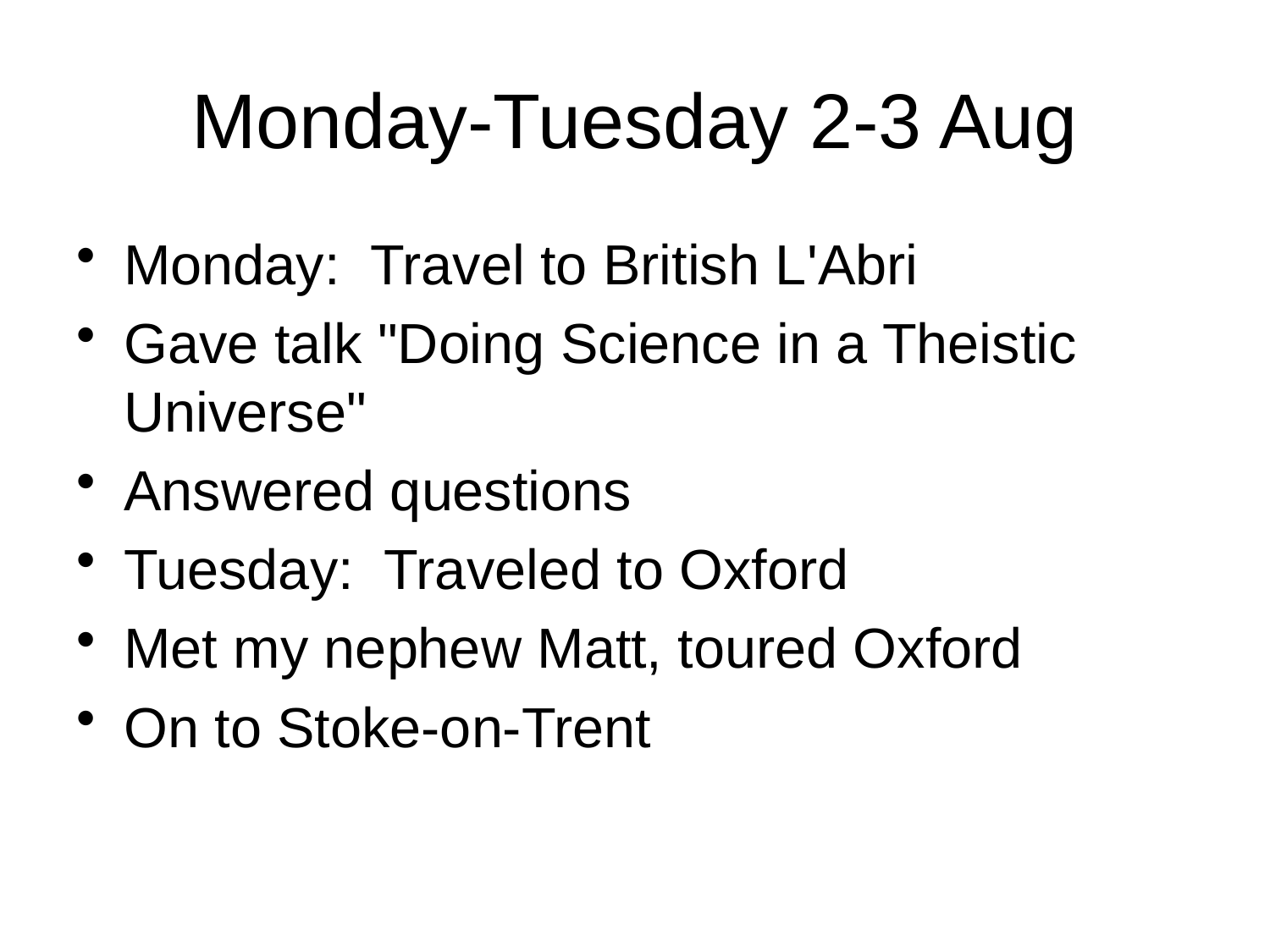

# Monday-Tuesday 2-3 Aug
Monday:  Travel to British L'Abri
Gave talk "Doing Science in a Theistic Universe"
Answered questions
Tuesday:  Traveled to Oxford
Met my nephew Matt, toured Oxford
On to Stoke-on-Trent